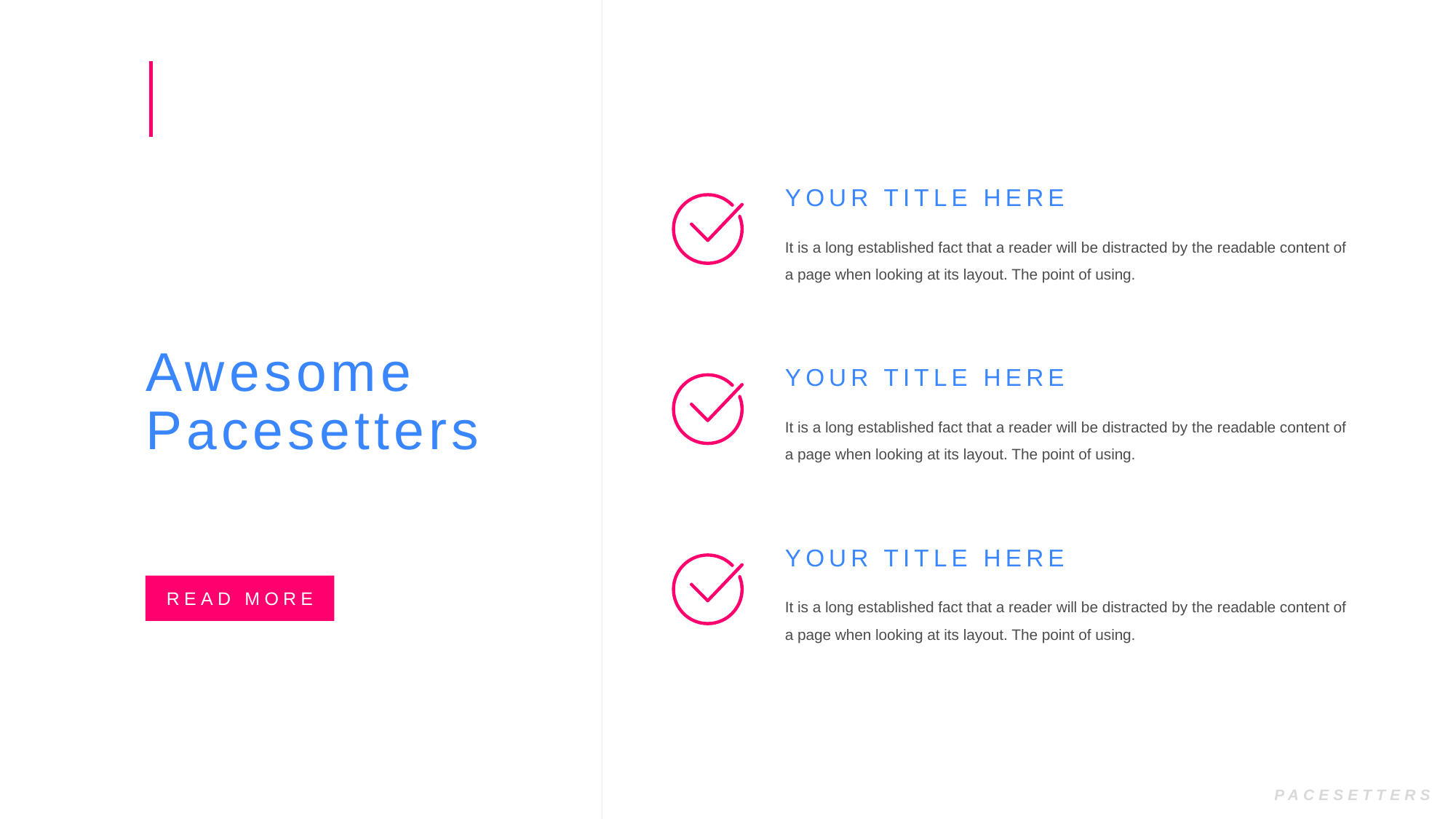

YOUR TITLE HERE

It is a long established fact that a reader will be distracted by the readable content of a page when looking at its layout. The point of using.
Awesome
Pacesetters
YOUR TITLE HERE

It is a long established fact that a reader will be distracted by the readable content of a page when looking at its layout. The point of using.
YOUR TITLE HERE

READ MORE
It is a long established fact that a reader will be distracted by the readable content of a page when looking at its layout. The point of using.
PACESETTERS